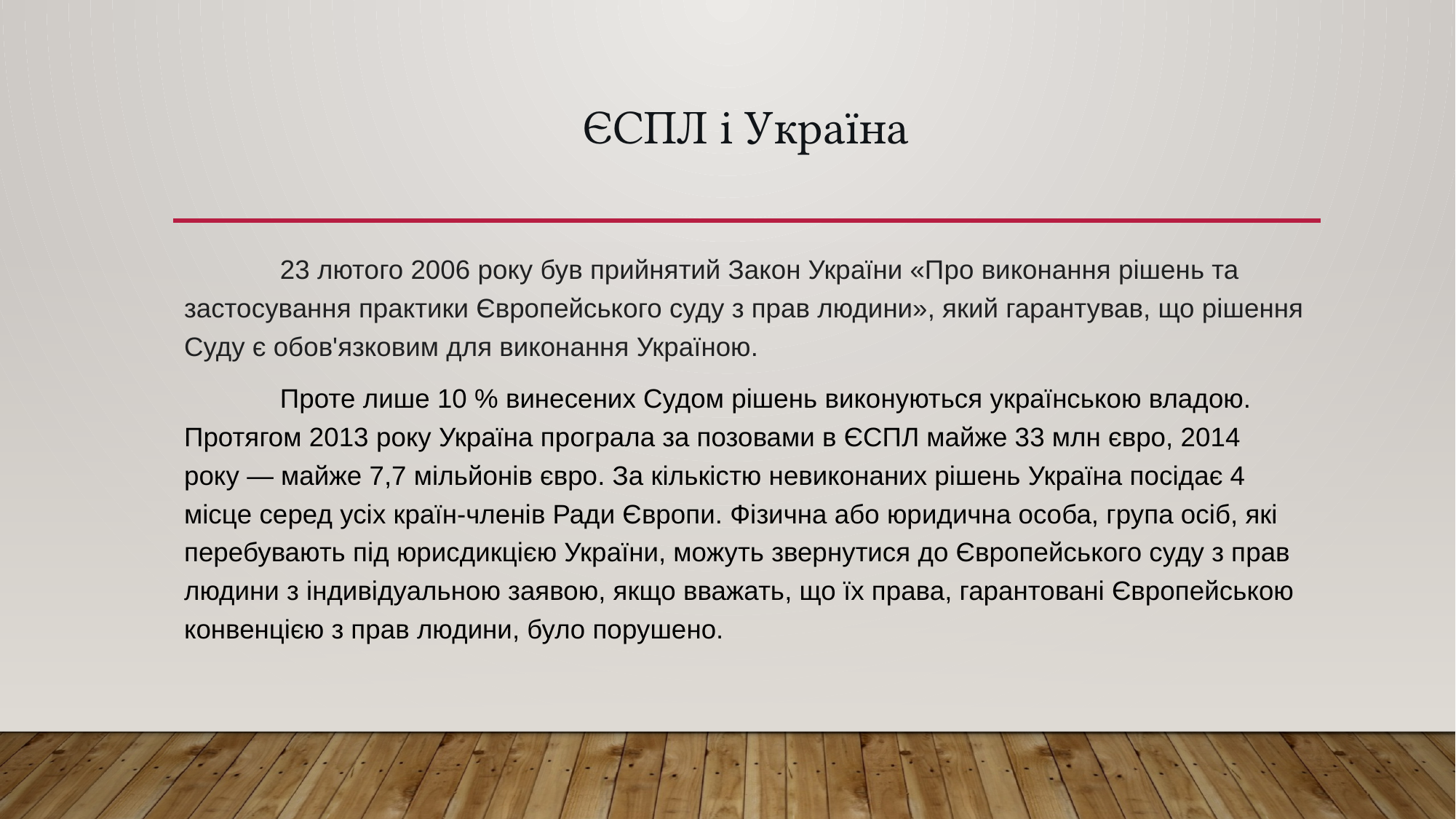

# ЄСПЛ і Україна
	23 лютого 2006 року був прийнятий Закон України «Про виконання рішень та застосування практики Європейського суду з прав людини», який гарантував, що рішення Суду є обов'язковим для виконання Україною.
	Проте лише 10 % винесених Судом рішень виконуються українською владою. Протягом 2013 року Україна програла за позовами в ЄСПЛ майже 33 млн євро, 2014 року — майже 7,7 мільйонів євро. За кількістю невиконаних рішень Україна посідає 4 місце серед усіх країн-членів Ради Європи. Фізична або юридична особа, група осіб, які перебувають під юрисдикцією України, можуть звернутися до Європейського суду з прав людини з індивідуальною заявою, якщо вважать, що їх права, гарантовані Європейською конвенцією з прав людини, було порушено.